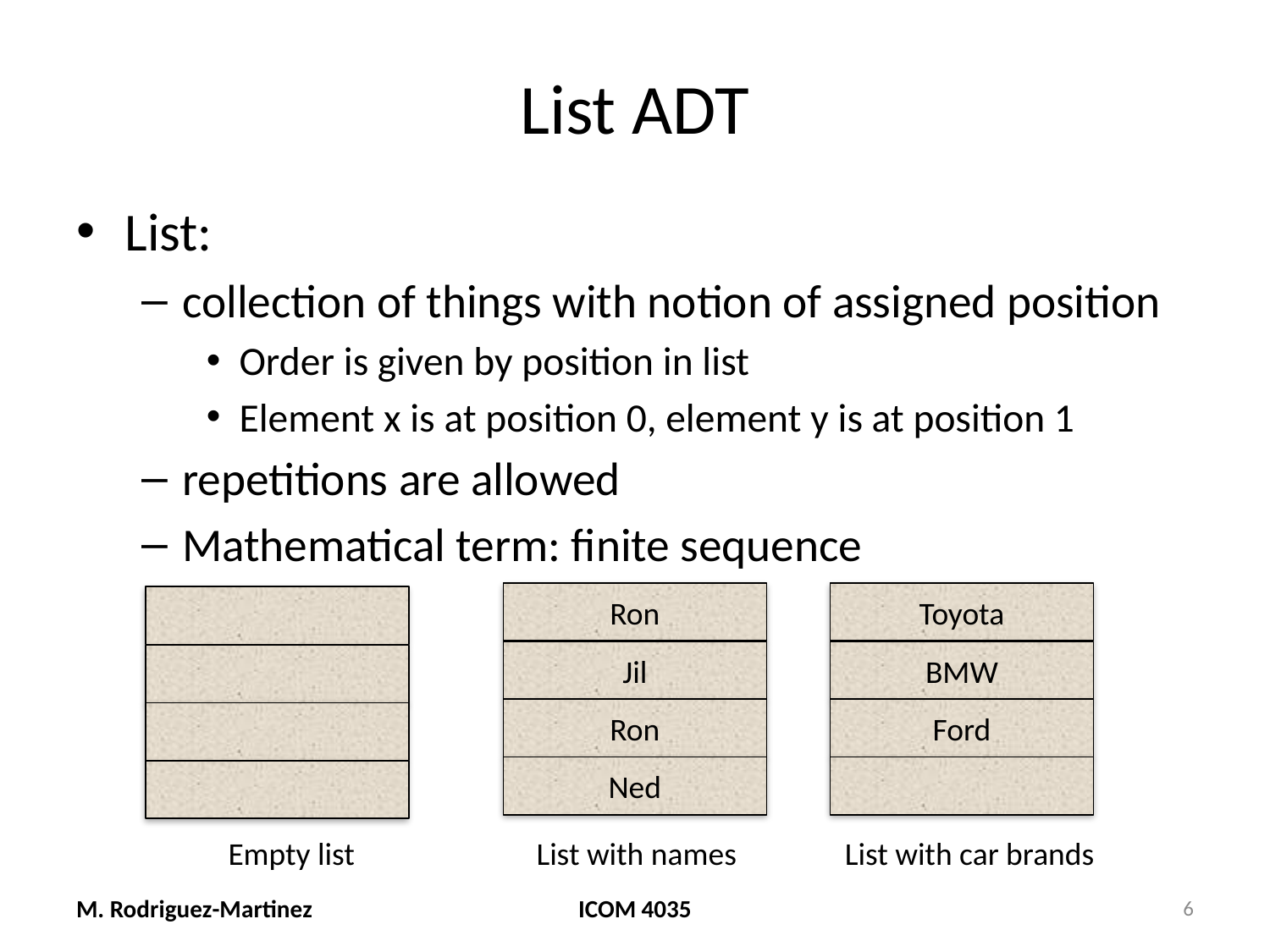

# List ADT
List:
collection of things with notion of assigned position
Order is given by position in list
Element x is at position 0, element y is at position 1
repetitions are allowed
Mathematical term: finite sequence
Ron
Jil
Ron
Ned
Toyota
BMW
Ford

Empty list
List with names
List with car brands
M. Rodriguez-Martinez
ICOM 4035
6